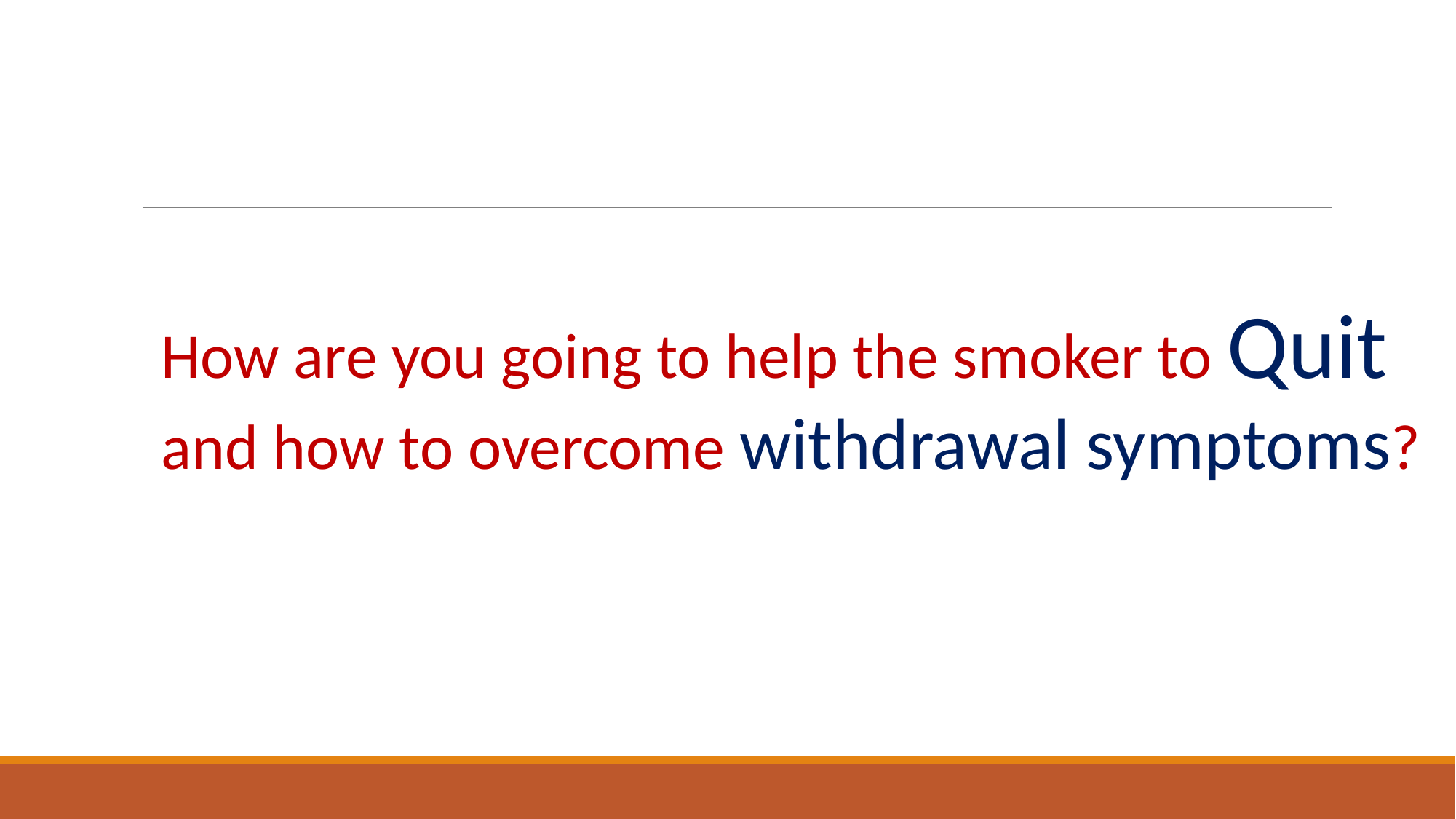

How are you going to help the smoker to Quit and how to overcome withdrawal symptoms?